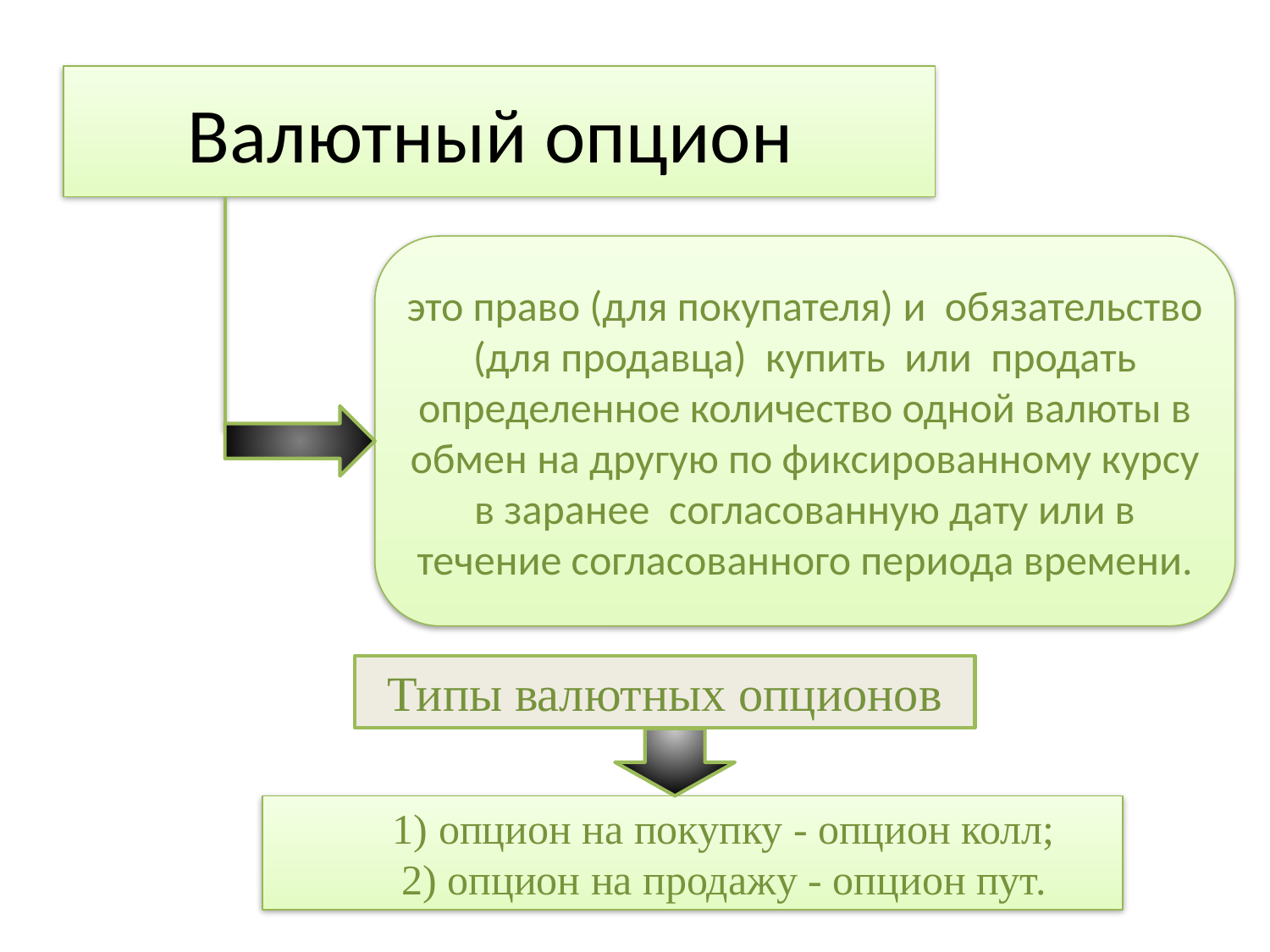

# Валютный опцион
это право (для покупателя) и  обязательство (для продавца)  купить  или  продать определенное количество одной валюты в обмен на другую по фиксированному курсу в заранее  согласованную дату или в течение согласованного периода времени.

Типы валютных опционов

1) опцион на покупку - опцион колл;
2) опцион на продажу - опцион пут.